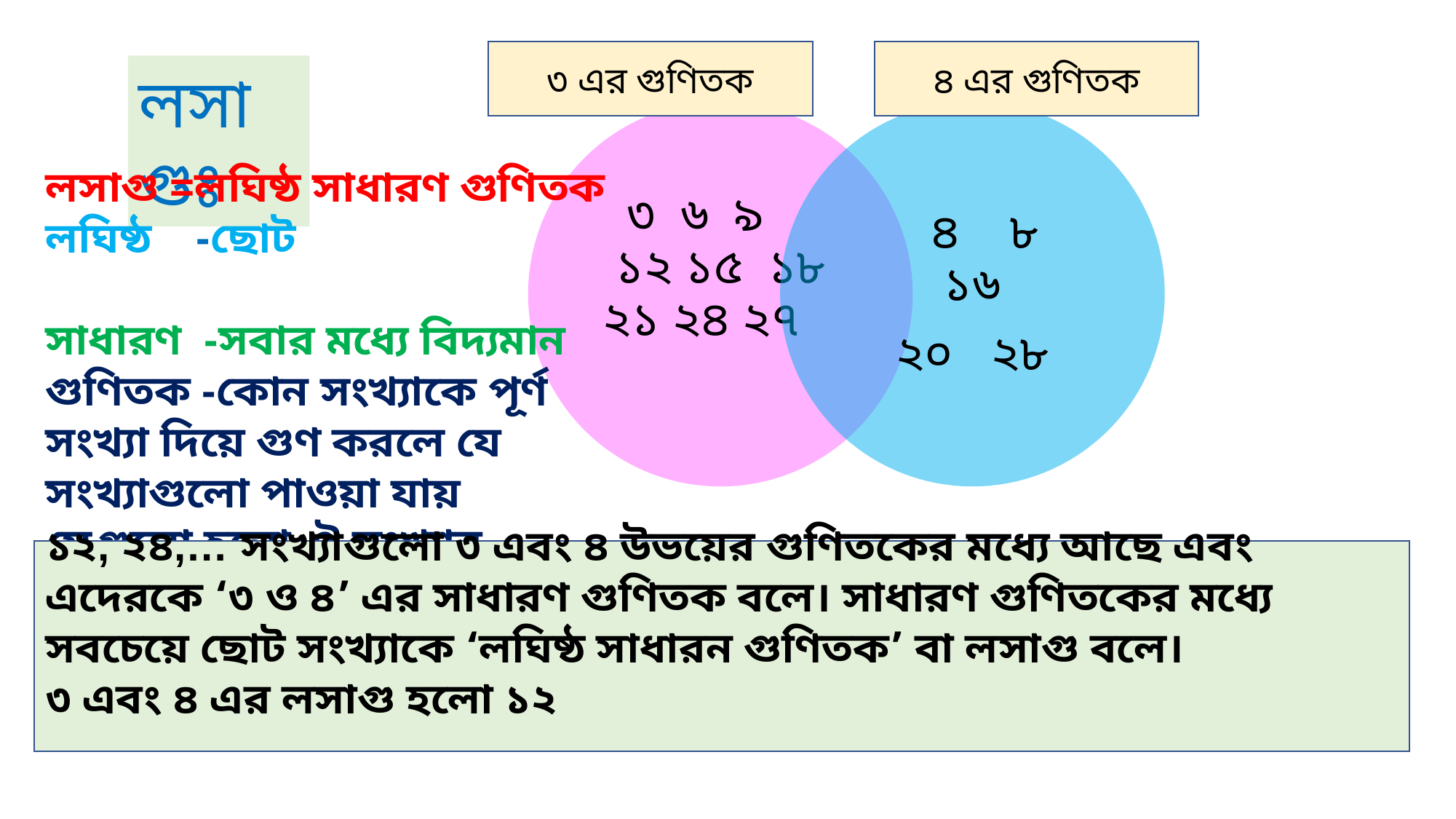

৩ এর গুণিতক
৪ এর গুণিতক
লসাগুঃ
৩  ৬  ৯     ১২ ১৫  ১৮ ২১ ২৪ ২৭
    ৪    ৮   ১৬
২০   ২৮
লসাগু =লঘিষ্ঠ সাধারণ গুণিতক
লঘিষ্ঠ    -ছোট
সাধারণ  -সবার মধ্যে বিদ্যমান
গুণিতক -কোন সংখ্যাকে পূর্ণ সংখ্যা দিয়ে গুণ করলে যে সংখ্যাগুলো পাওয়া যায় সেগুলো হলো ঐ সংখ্যার গুণিতক।
১২, ২৪,… সংখ্যাগুলো ৩ এবং ৪ উভয়ের গুণিতকের মধ্যে আছে এবং এদেরকে ‘৩ ও ৪’ এর সাধারণ গুণিতক বলে। সাধারণ গুণিতকের মধ্যে সবচেয়ে ছোট সংখ্যাকে ‘লঘিষ্ঠ সাধারন গুণিতক’ বা লসাগু বলে।
৩ এবং ৪ এর লসাগু হলো ১২